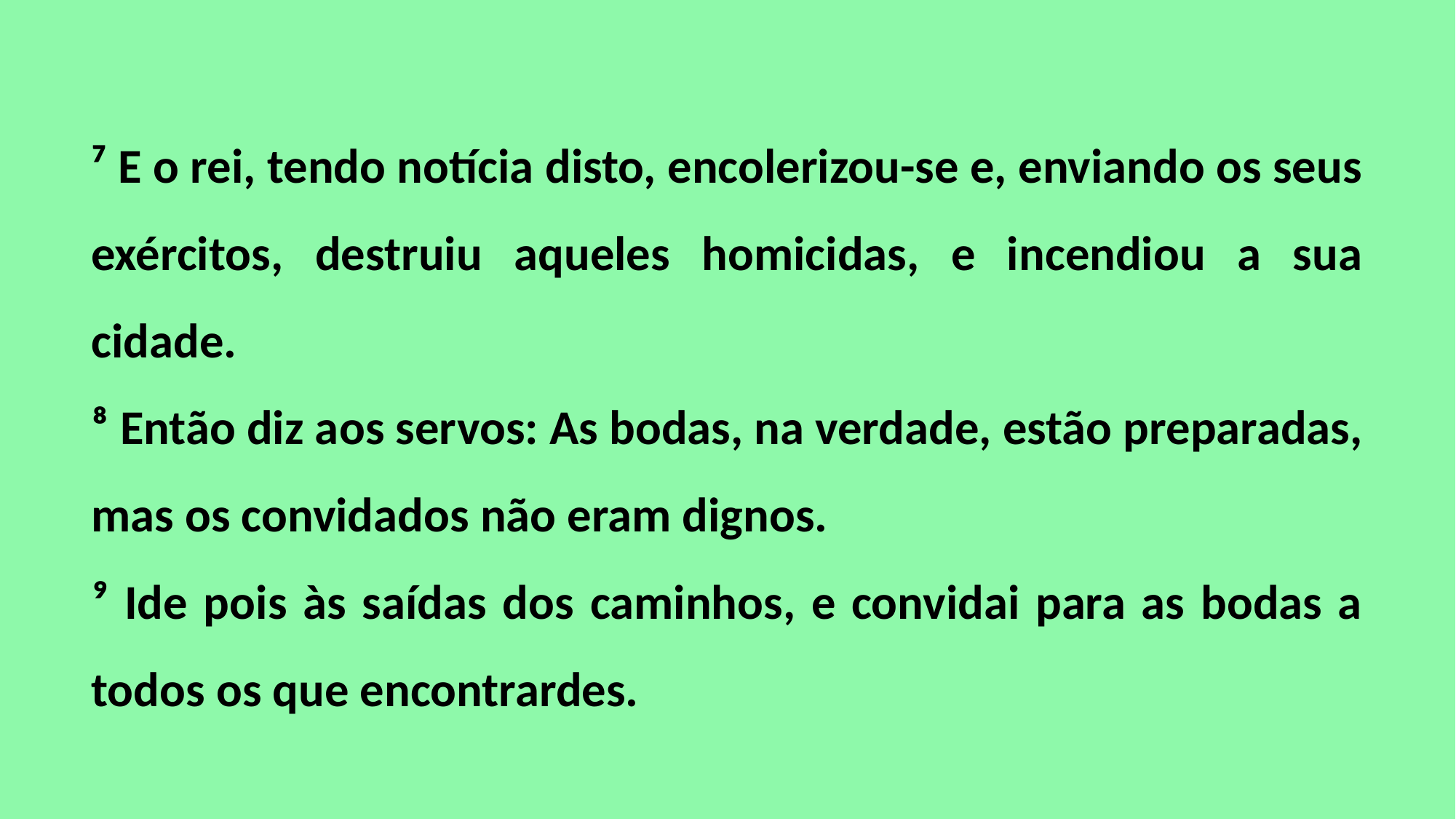

⁷ E o rei, tendo notícia disto, encolerizou-se e, enviando os seus exércitos, destruiu aqueles homicidas, e incendiou a sua cidade.
⁸ Então diz aos servos: As bodas, na verdade, estão preparadas, mas os convidados não eram dignos.
⁹ Ide pois às saídas dos caminhos, e convidai para as bodas a todos os que encontrardes.